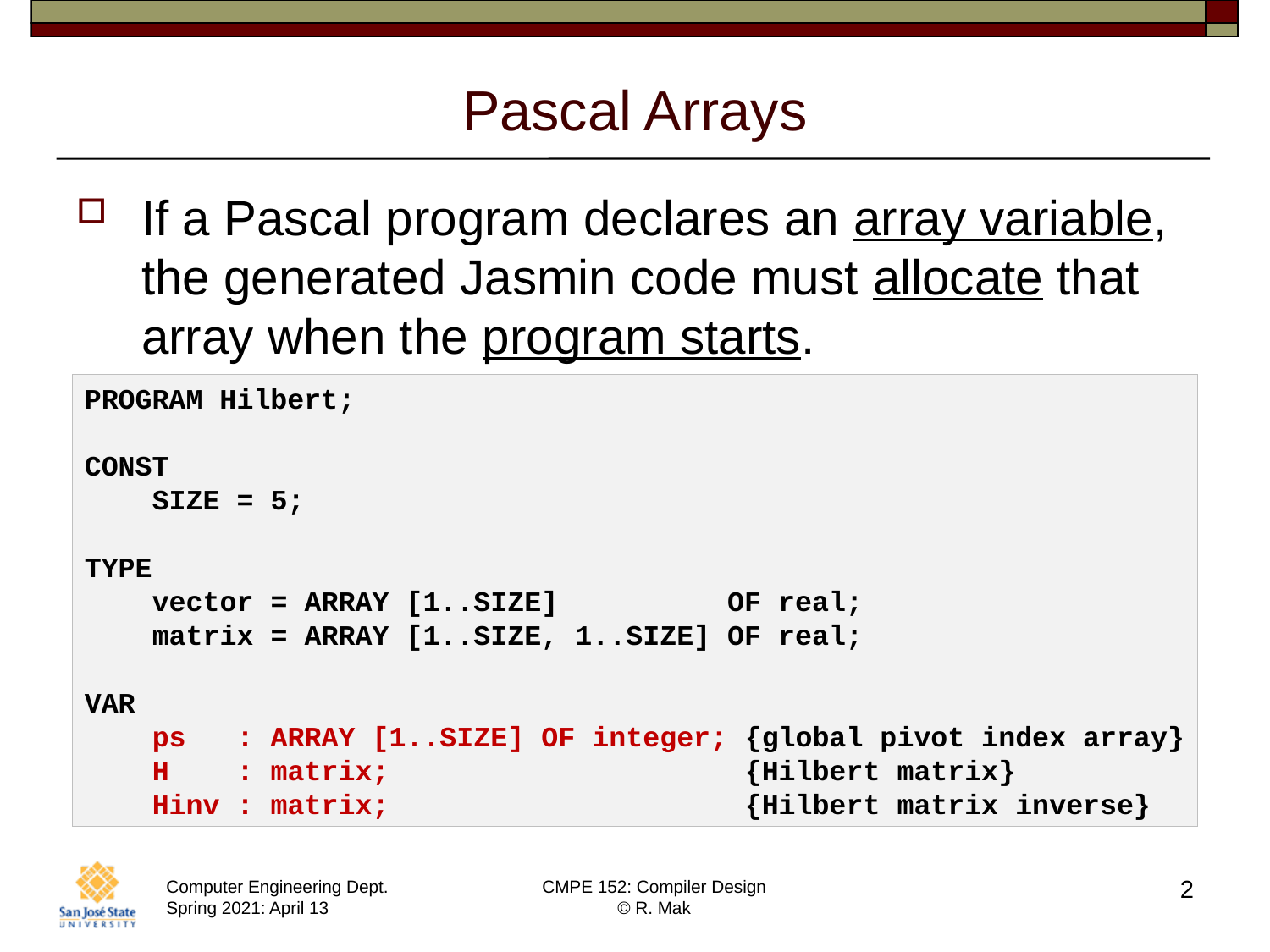

# Pascal Arrays
If a Pascal program declares an array variable, the generated Jasmin code must allocate that array when the program starts.
PROGRAM Hilbert;

CONST
    SIZE = 5;
TYPE
    vector = ARRAY [1..SIZE]          OF real;
    matrix = ARRAY [1..SIZE, 1..SIZE] OF real;
VAR
    ps   : ARRAY [1..SIZE] OF integer; {global pivot index array}
    H    : matrix;                     {Hilbert matrix}
    Hinv : matrix;                     {Hilbert matrix inverse}
2